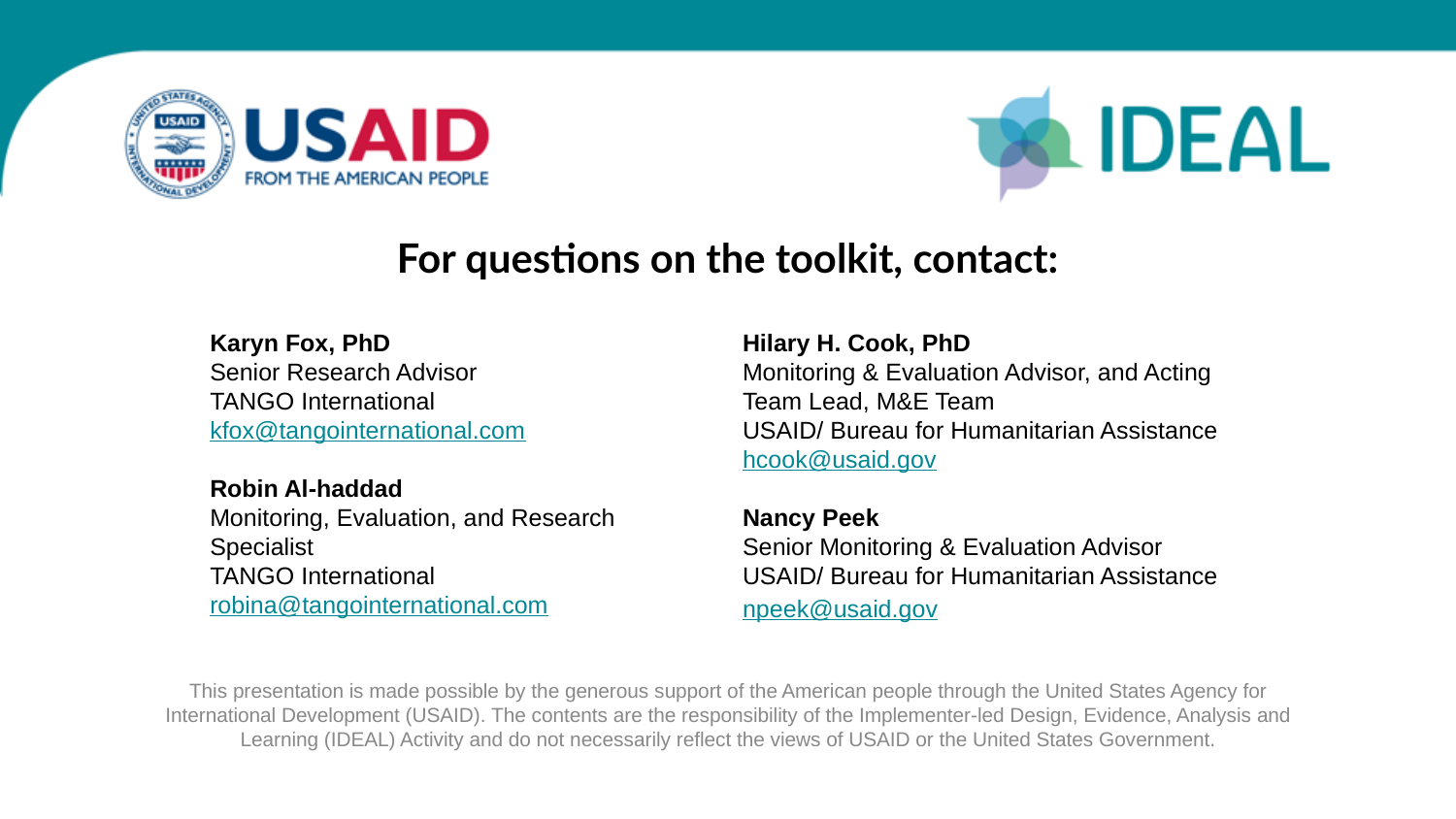

For questions on the toolkit, contact:
# Karyn Fox, PhD Senior Research Advisor TANGO International kfox@tangointernational.com Robin Al-haddad Monitoring, Evaluation, and Research Specialist TANGO International robina@tangointernational.com
Hilary H. Cook, PhD
Monitoring & Evaluation Advisor, and Acting Team Lead, M&E Team
USAID/ Bureau for Humanitarian Assistance
hcook@usaid.gov
Nancy Peek
Senior Monitoring & Evaluation Advisor
USAID/ Bureau for Humanitarian Assistance
npeek@usaid.gov